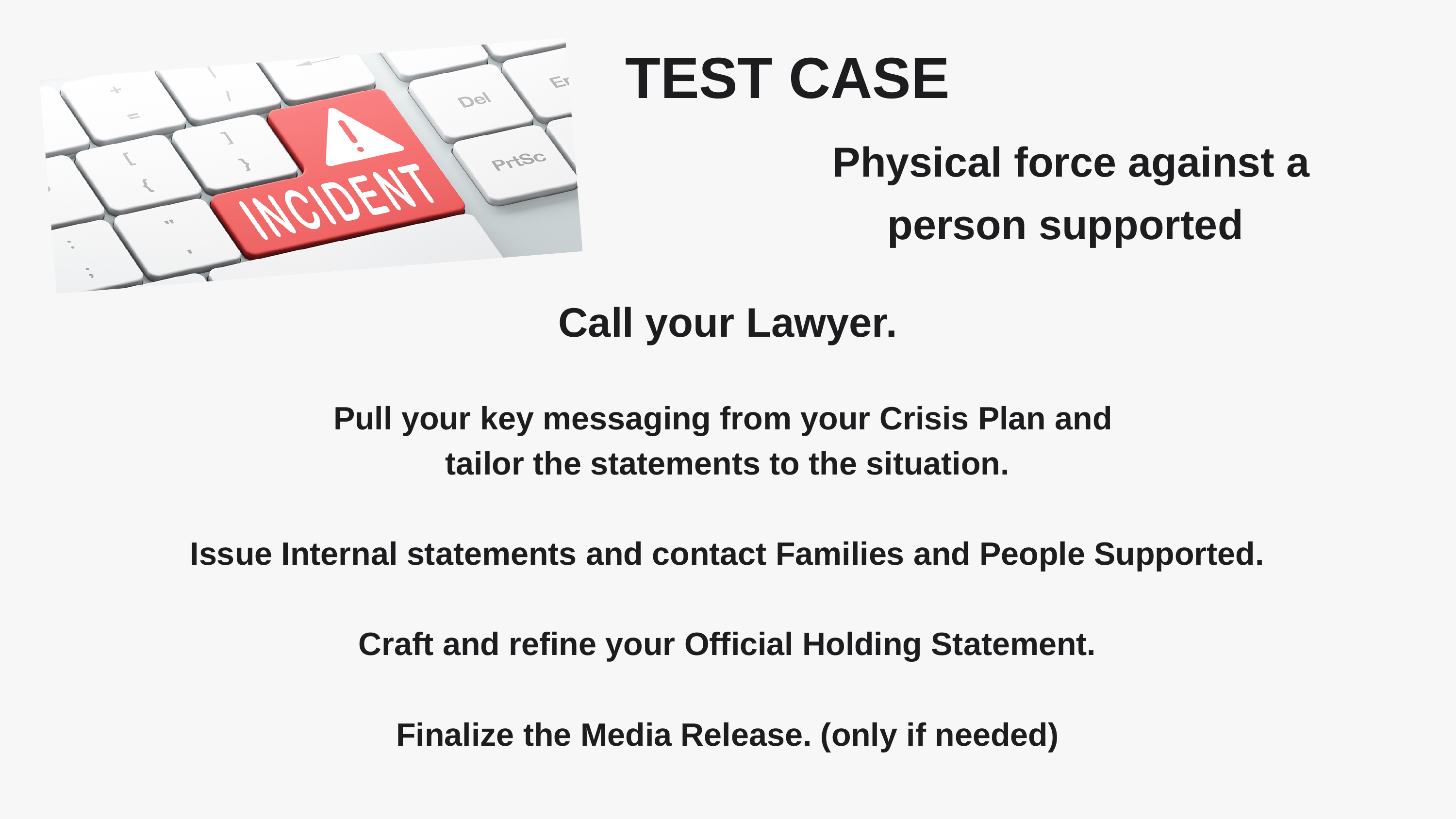

TEST CASE

Physical force against a person supported
Call your Lawyer.

Pull your key messaging from your Crisis Plan and
tailor the statements to the situation.

Issue Internal statements and contact Families and People Supported.

Craft and refine your Official Holding Statement.

Finalize the Media Release. (only if needed)